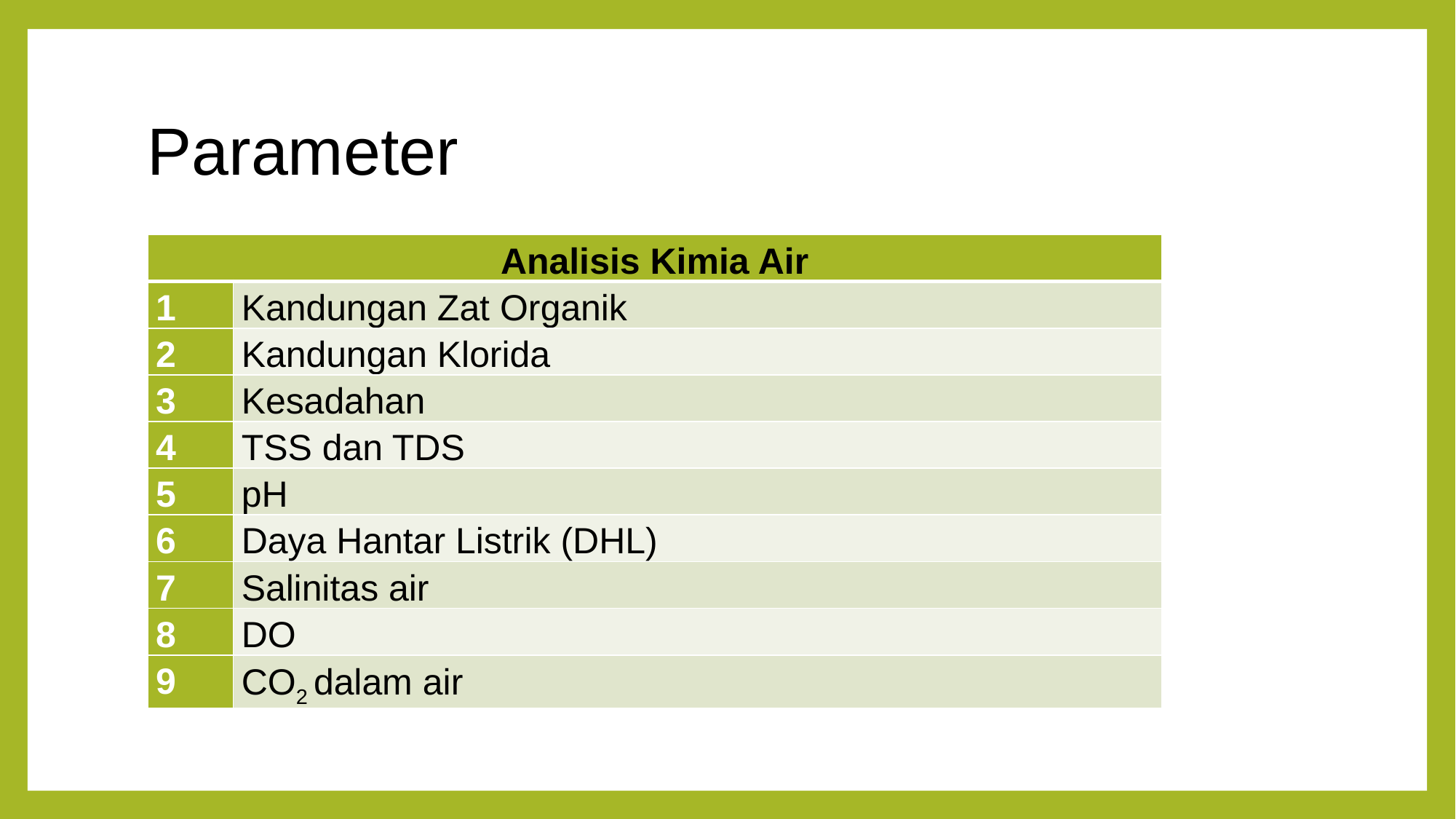

# Parameter
| Analisis Kimia Air |  |
| --- | --- |
| 1 | Kandungan Zat Organik |
| 2 | Kandungan Klorida |
| 3 | Kesadahan |
| 4 | TSS dan TDS |
| 5 | pH |
| 6 | Daya Hantar Listrik (DHL) |
| 7 | Salinitas air |
| 8 | DO |
| 9 | CO2 dalam air |